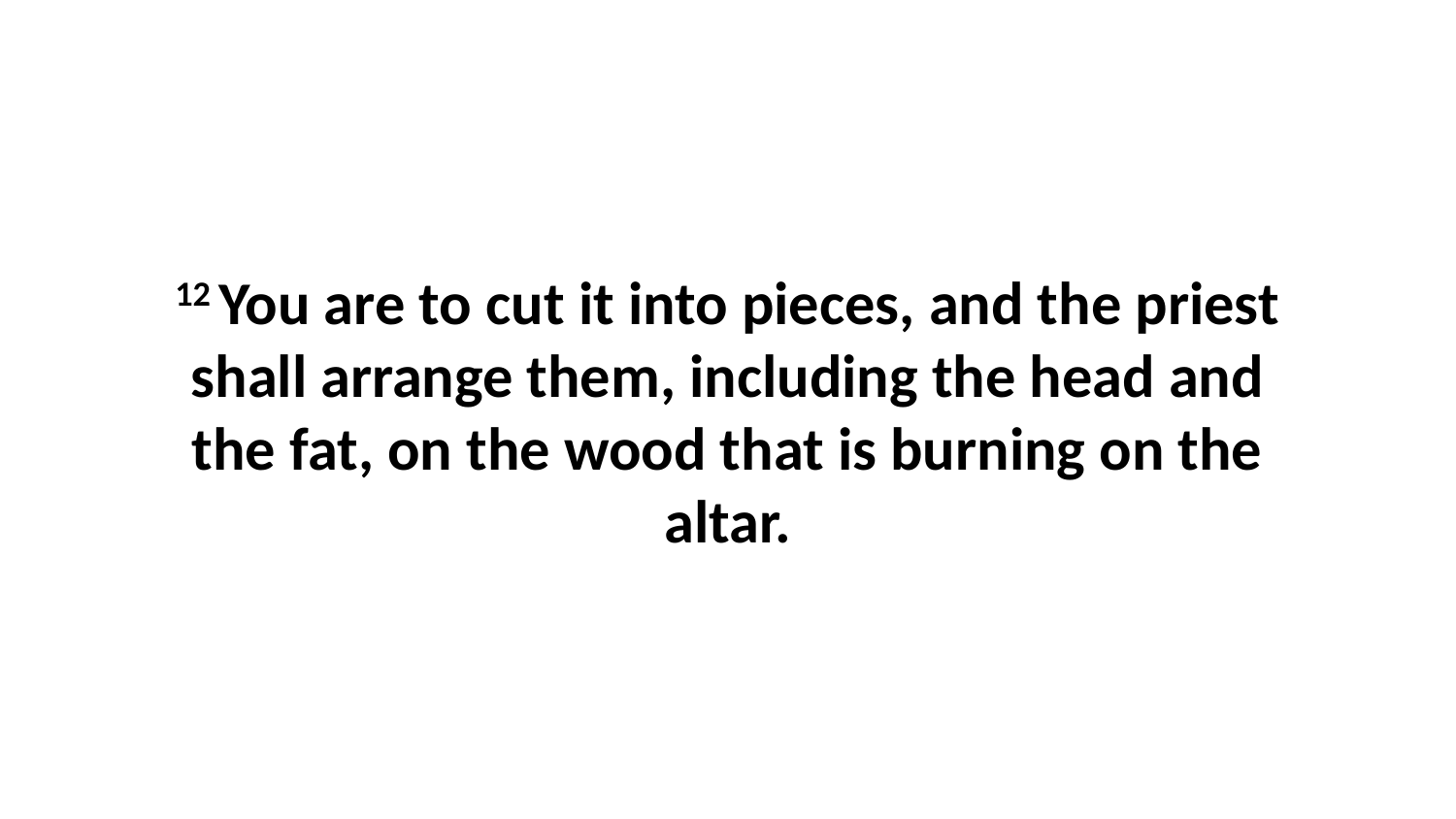

12 You are to cut it into pieces, and the priest shall arrange them, including the head and the fat, on the wood that is burning on the altar.